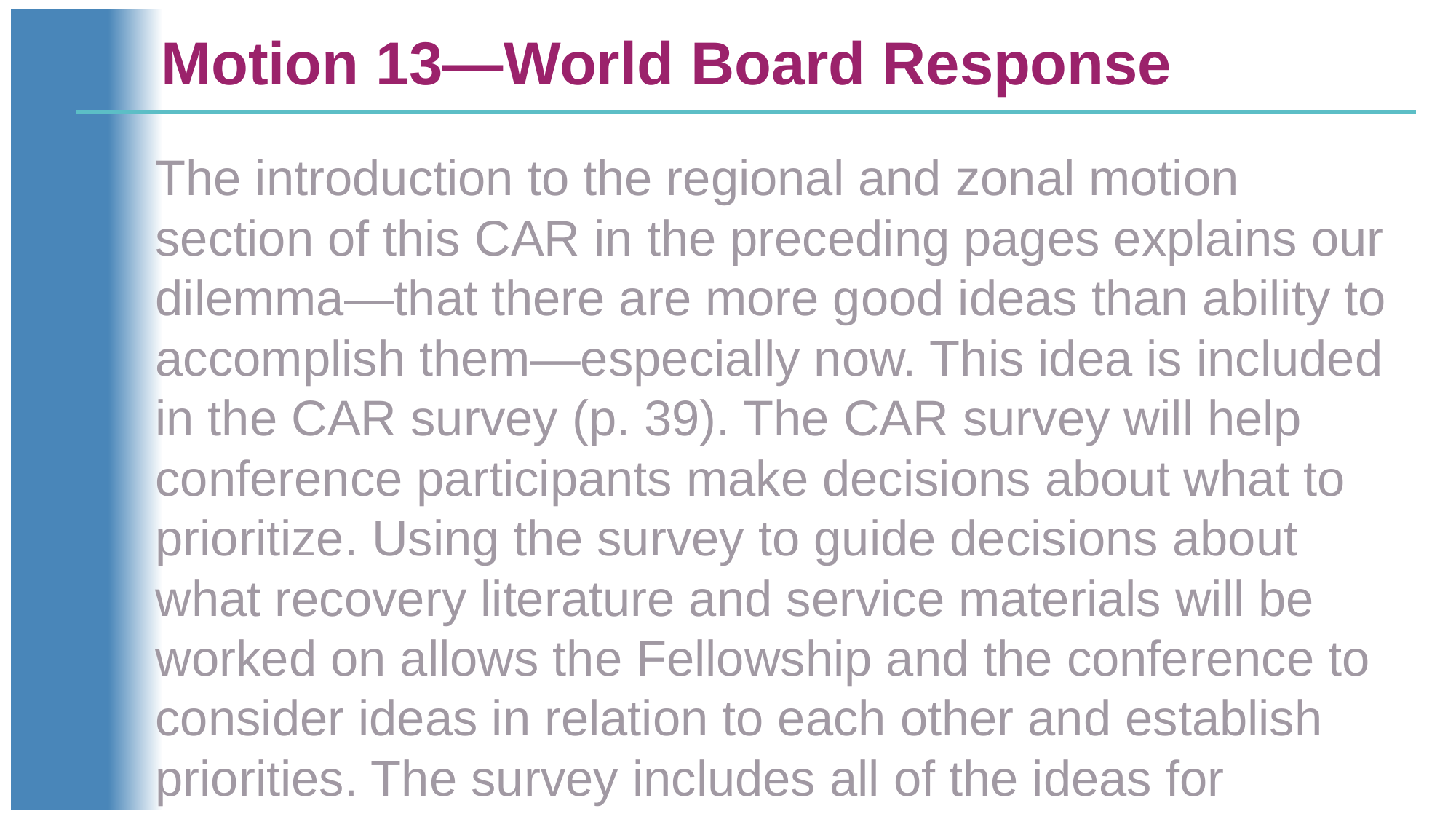

Motion 13—World Board Response
The introduction to the regional and zonal motion section of this CAR in the preceding pages explains our dilemma—that there are more good ideas than ability to accomplish them—especially now. This idea is included in the CAR survey (p. 39). The CAR survey will help conference participants make decisions about what to prioritize. Using the survey to guide decisions about what recovery literature and service materials will be worked on allows the Fellowship and the conference to consider ideas in relation to each other and establish priorities. The survey includes all of the ideas for recovery literature and service tools that have been offered by conference participants. . . .